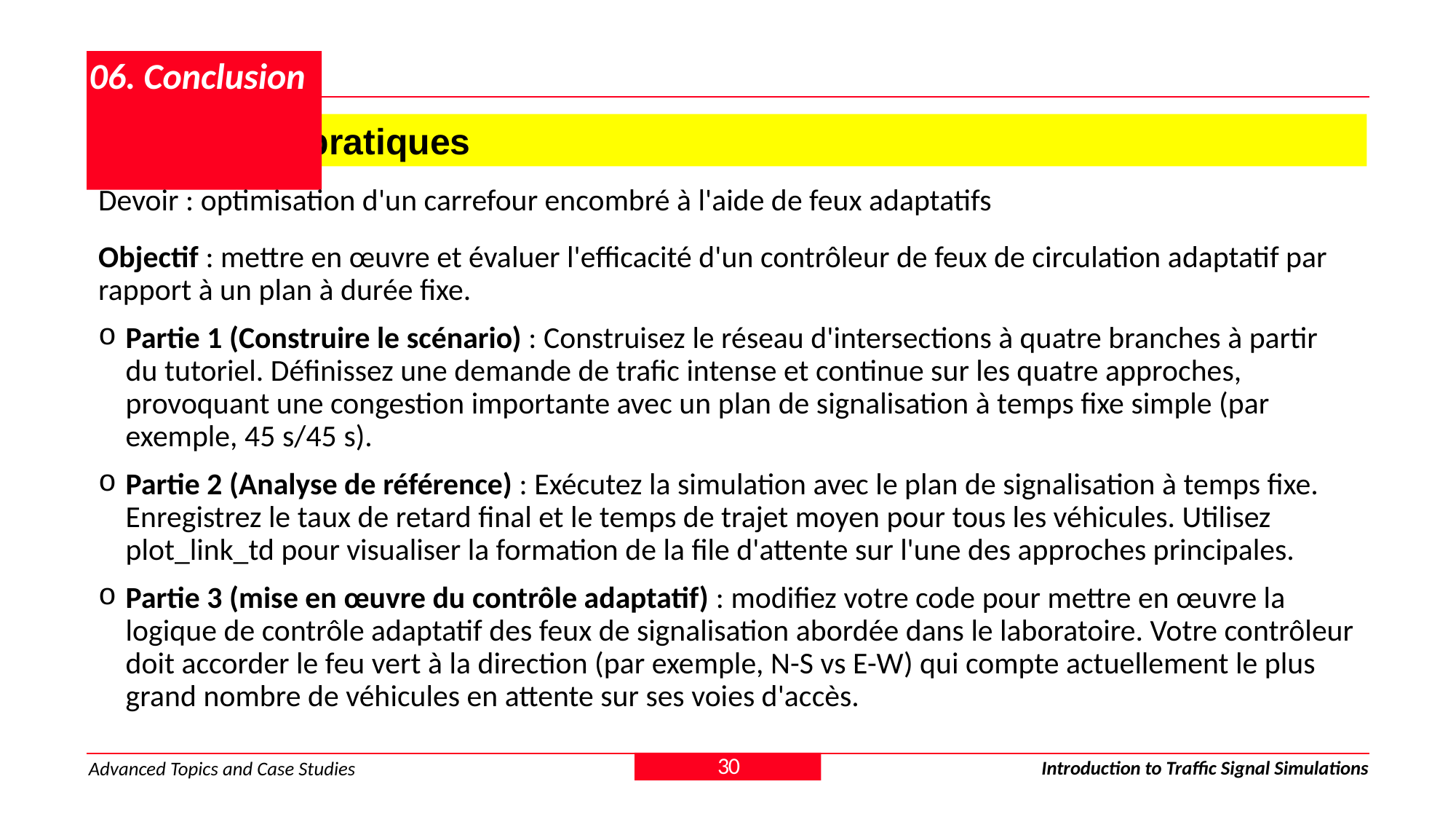

# 06. Conclusion
6.2. Travaux pratiques
Devoir : optimisation d'un carrefour encombré à l'aide de feux adaptatifs
Objectif : mettre en œuvre et évaluer l'efficacité d'un contrôleur de feux de circulation adaptatif par rapport à un plan à durée fixe.
Partie 1 (Construire le scénario) : Construisez le réseau d'intersections à quatre branches à partir du tutoriel. Définissez une demande de trafic intense et continue sur les quatre approches, provoquant une congestion importante avec un plan de signalisation à temps fixe simple (par exemple, 45 s/45 s).
Partie 2 (Analyse de référence) : Exécutez la simulation avec le plan de signalisation à temps fixe. Enregistrez le taux de retard final et le temps de trajet moyen pour tous les véhicules. Utilisez plot_link_td pour visualiser la formation de la file d'attente sur l'une des approches principales.
Partie 3 (mise en œuvre du contrôle adaptatif) : modifiez votre code pour mettre en œuvre la logique de contrôle adaptatif des feux de signalisation abordée dans le laboratoire. Votre contrôleur doit accorder le feu vert à la direction (par exemple, N-S vs E-W) qui compte actuellement le plus grand nombre de véhicules en attente sur ses voies d'accès.